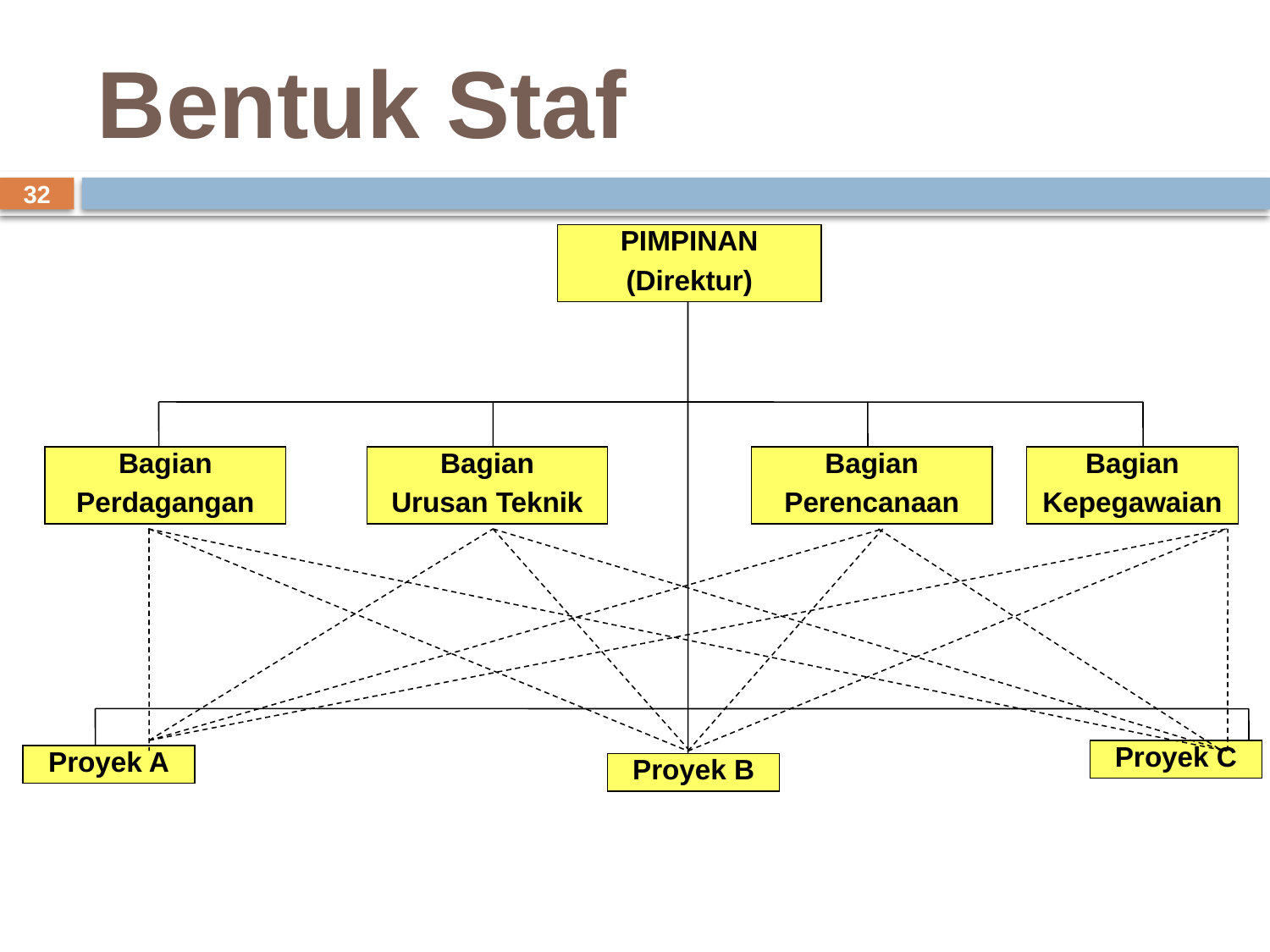

# Bentuk Staf
32
PIMPINAN
(Direktur)

Bagian
Perdagangan
Bagian
Urusan Teknik
Bagian
Perencanaan
Bagian
Kepegawaian

Proyek C
Proyek A
Proyek B